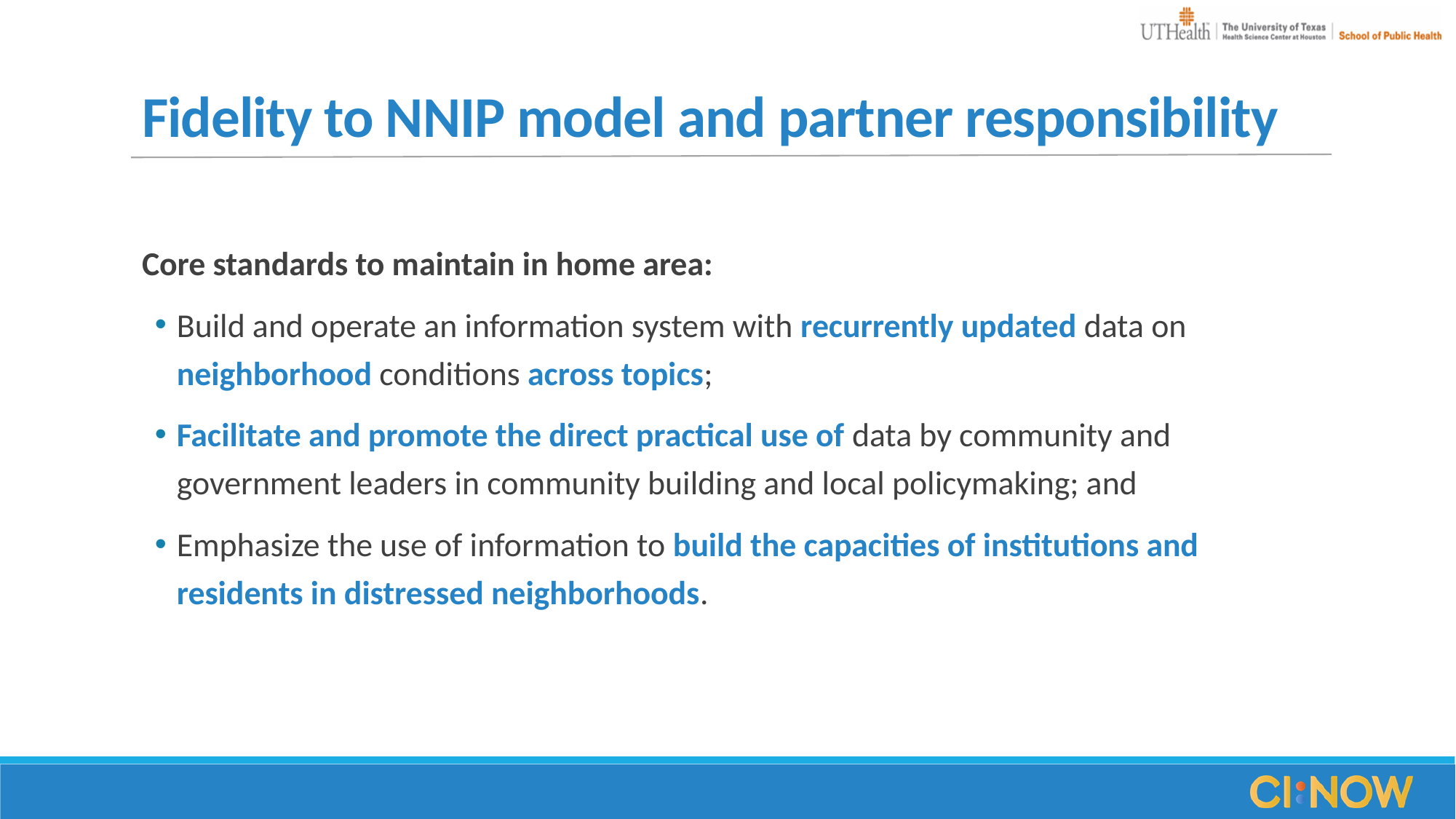

# Fidelity to NNIP model and partner responsibility
Core standards to maintain in home area:
Build and operate an information system with recurrently updated data on neighborhood conditions across topics;
Facilitate and promote the direct practical use of data by community and government leaders in community building and local policymaking; and
Emphasize the use of information to build the capacities of institutions and residents in distressed neighborhoods.